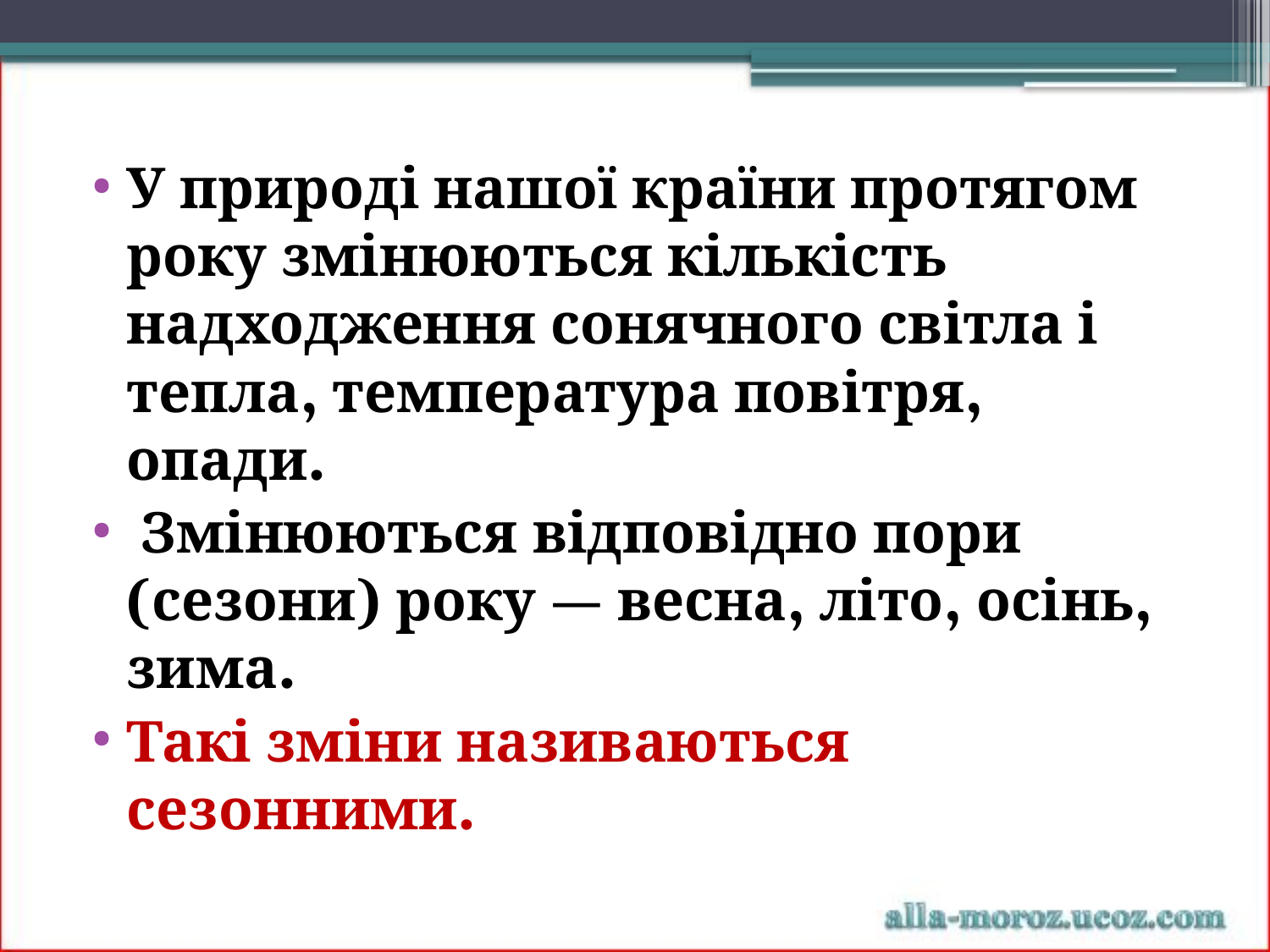

У природі нашої країни протягом року змінюються кількість надходження сонячного світла і тепла, температура повітря, опади.
 Змінюються відповідно пори (сезони) року — весна, літо, осінь, зима.
Такі зміни називаються сезонними.